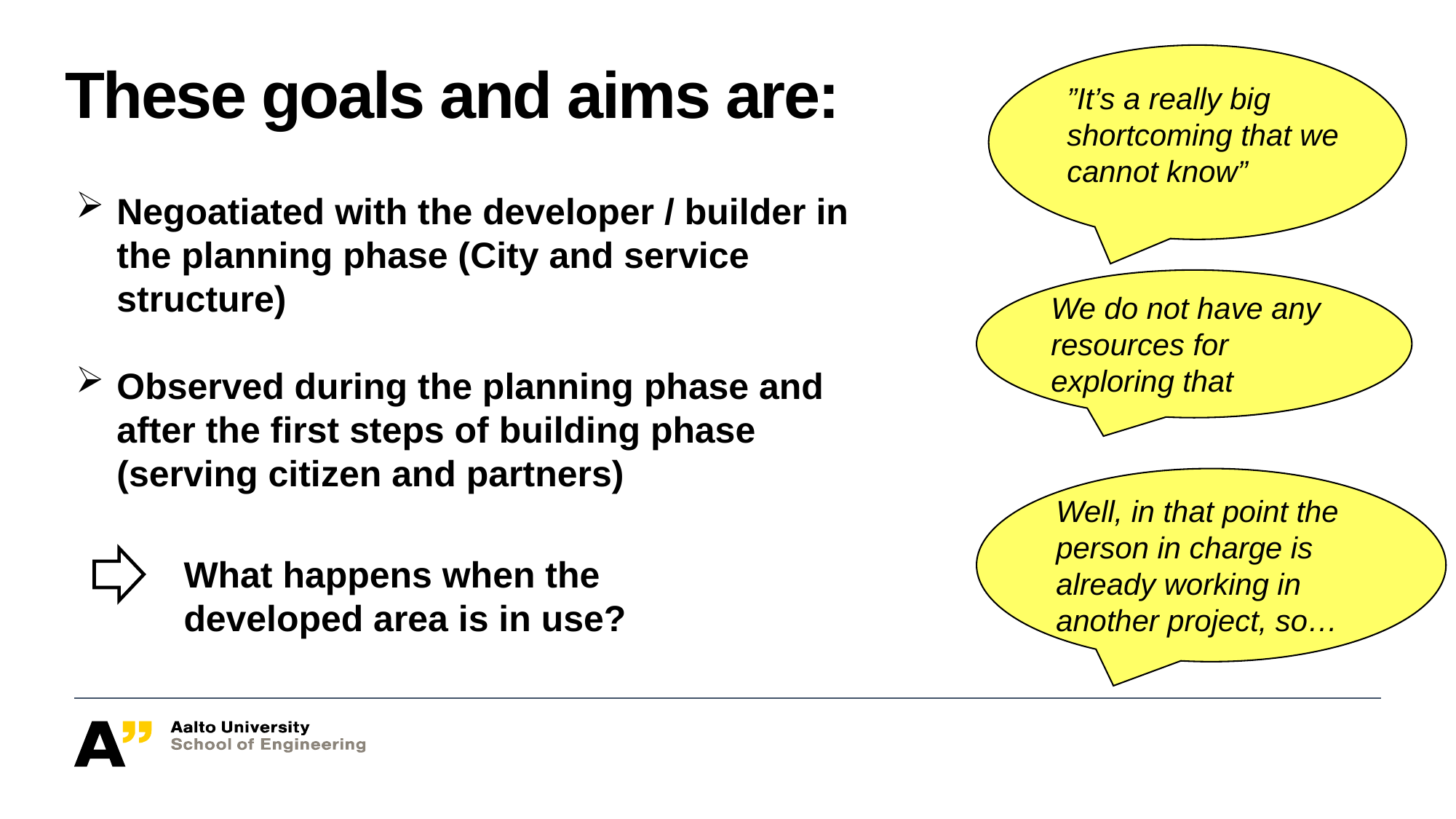

”It’s a really big shortcoming that we cannot know”
#
These goals and aims are:
Negoatiated with the developer / builder in the planning phase (City and service structure)

Observed during the planning phase and after the first steps of building phase (serving citizen and partners)

We do not have any resources for  exploring that
Well, in that point the person in charge is already working in another project, so…

What happens when the developed area is in use?